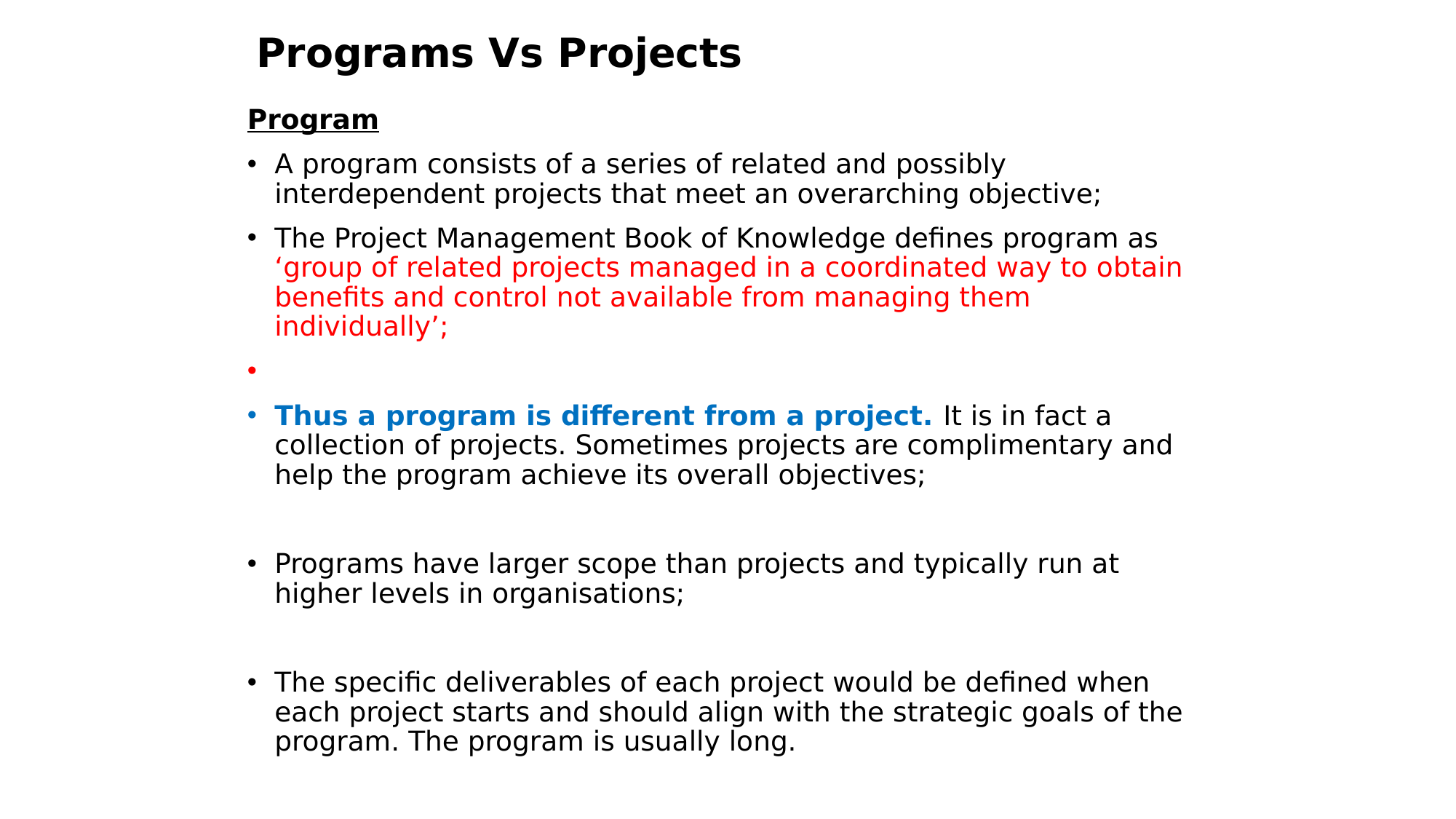

# Programs Vs Projects
Program
A program consists of a series of related and possibly interdependent projects that meet an overarching objective;
The Project Management Book of Knowledge defines program as ‘group of related projects managed in a coordinated way to obtain benefits and control not available from managing them individually’;

Thus a program is different from a project. It is in fact a collection of projects. Sometimes projects are complimentary and help the program achieve its overall objectives;

Programs have larger scope than projects and typically run at higher levels in organisations;

The specific deliverables of each project would be defined when each project starts and should align with the strategic goals of the program. The program is usually long.